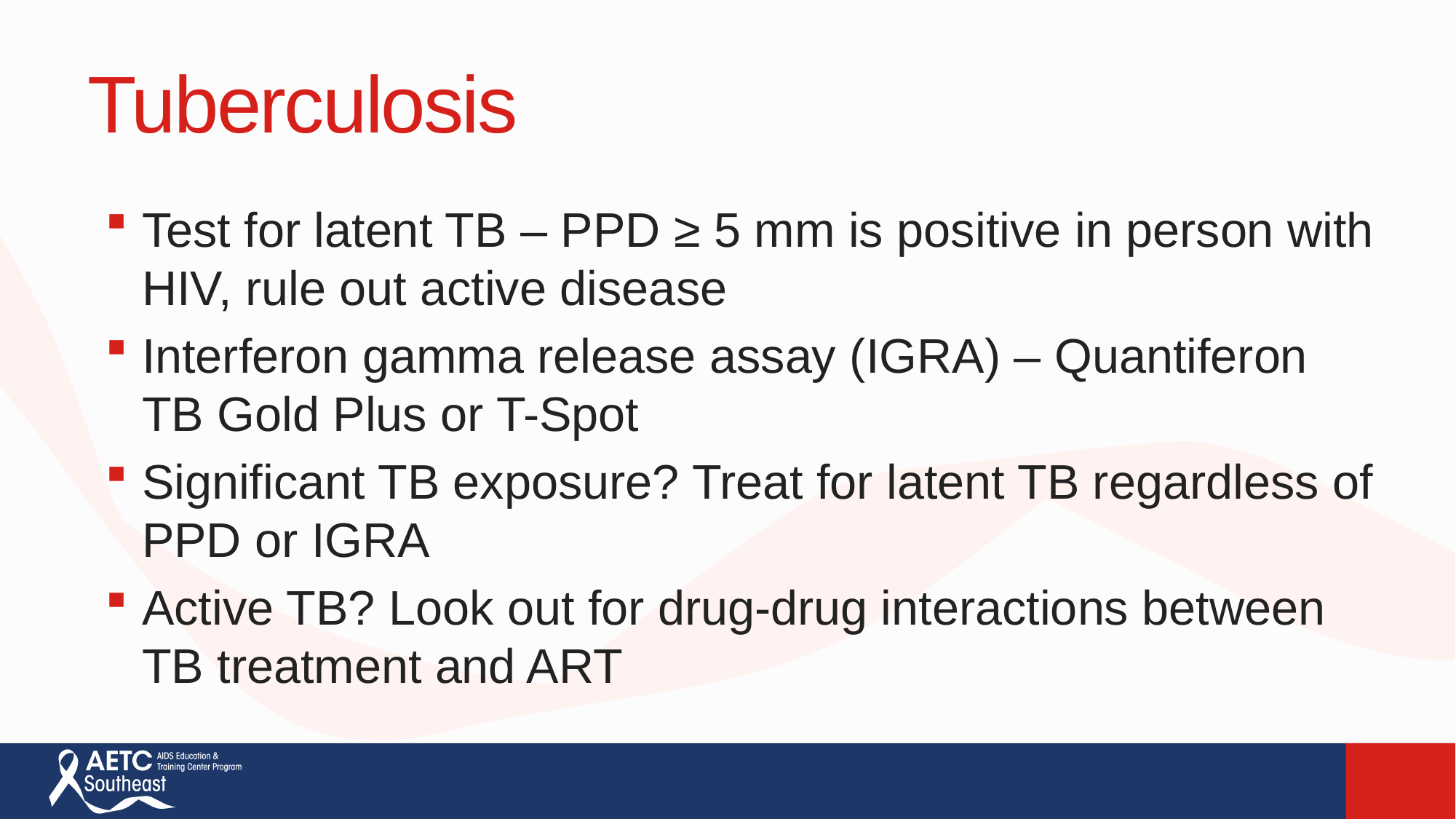

# Tuberculosis
Test for latent TB – PPD ≥ 5 mm is positive in person with HIV, rule out active disease
Interferon gamma release assay (IGRA) – Quantiferon TB Gold Plus or T-Spot
Significant TB exposure? Treat for latent TB regardless of PPD or IGRA
Active TB? Look out for drug-drug interactions between TB treatment and ART